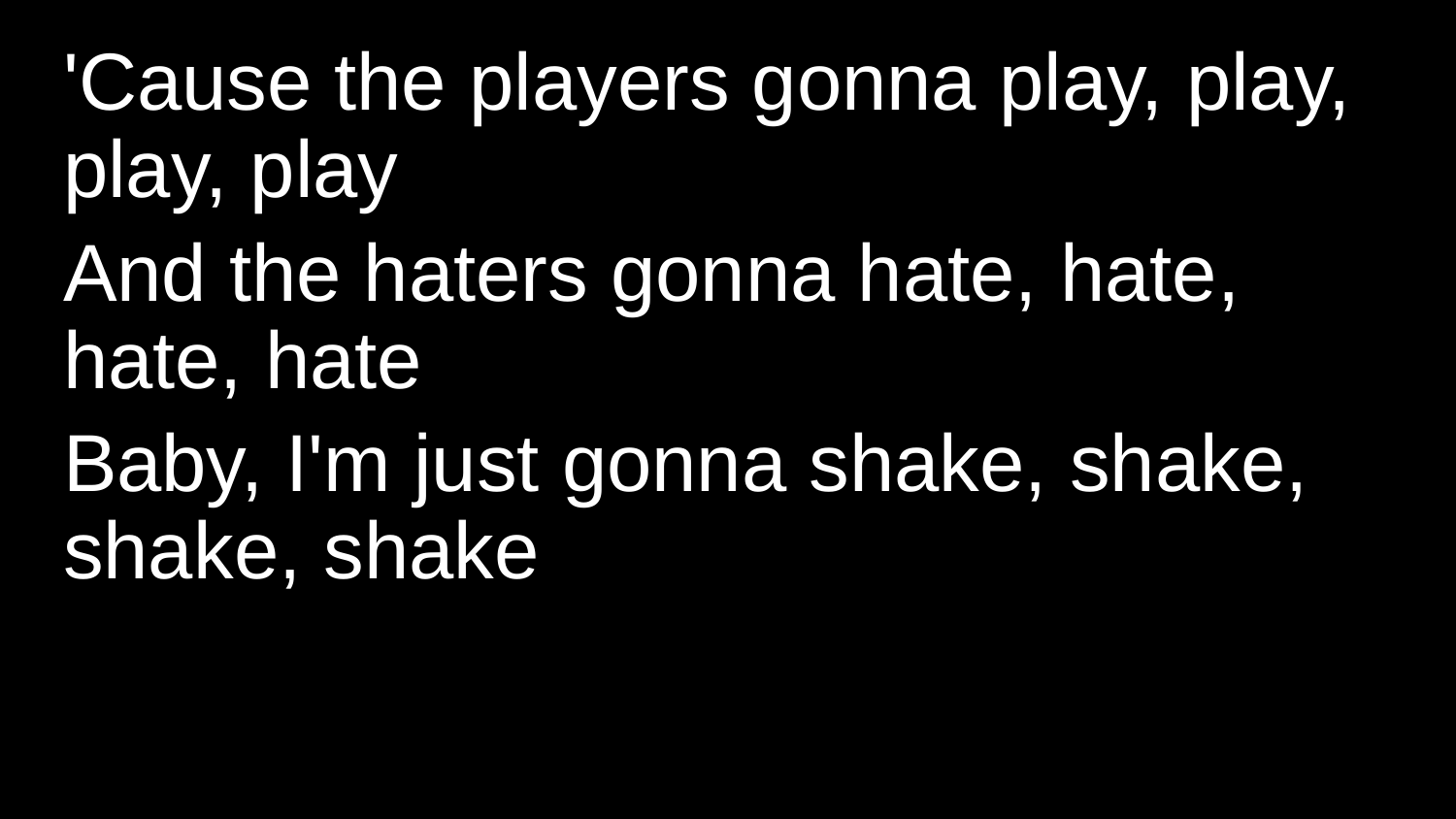

'Cause the players gonna play, play, play, play
And the haters gonna hate, hate, hate, hate
Baby, I'm just gonna shake, shake, shake, shake